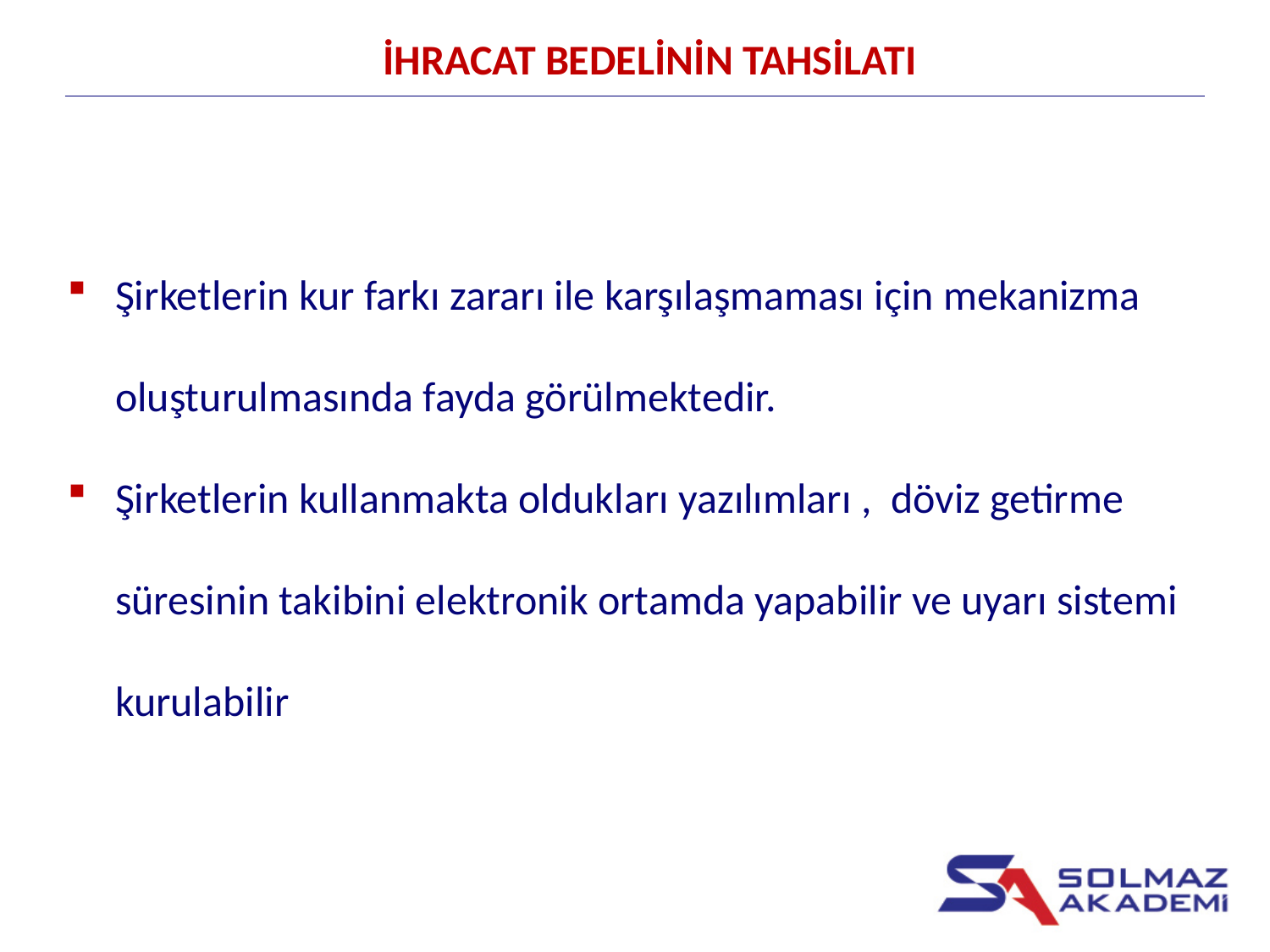

İHRACAT BEDELİNİN TAHSİLATI

Şirketlerin kur farkı zararı ile karşılaşmaması için mekanizma oluşturulmasında fayda görülmektedir.
Şirketlerin kullanmakta oldukları yazılımları ,  döviz getirme  süresinin takibini elektronik ortamda yapabilir ve uyarı sistemi  kurulabilir